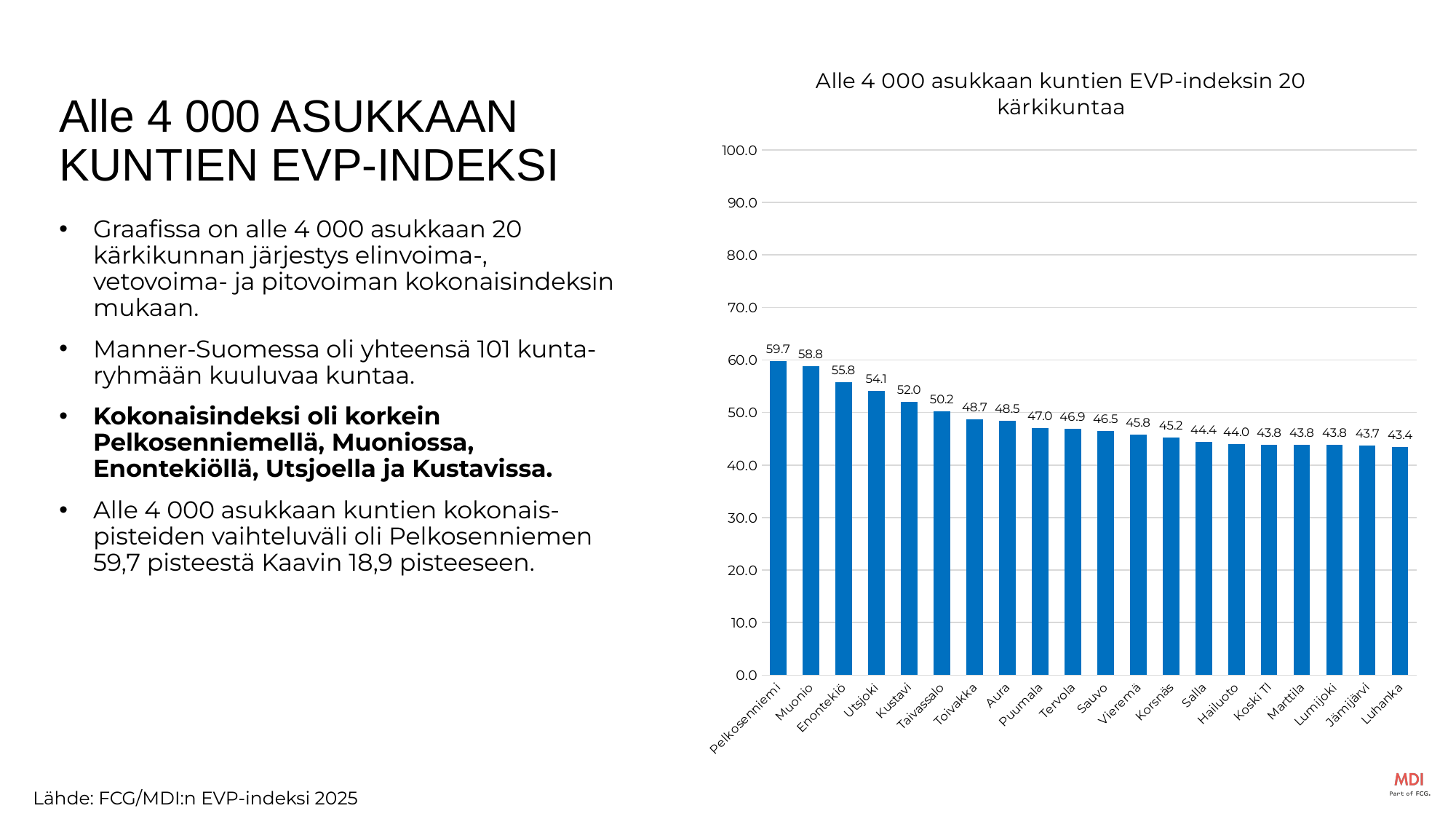

### Chart: Alle 4 000 asukkaan kuntien EVP-indeksin 20 kärkikuntaa

| Category | EVP-indeksi |
|---|---|
| Pelkosenniemi | 59.737657528861526 |
| Muonio | 58.8112530166724 |
| Enontekiö | 55.78383575242995 |
| Utsjoki | 54.14767222644351 |
| Kustavi | 52.02030671396788 |
| Taivassalo | 50.19481704320581 |
| Toivakka | 48.689060288783566 |
| Aura | 48.468735172693144 |
| Puumala | 46.99163753162812 |
| Tervola | 46.88081011504727 |
| Sauvo | 46.49362302894419 |
| Vieremä | 45.83800396548906 |
| Korsnäs | 45.239988301733106 |
| Salla | 44.43486014942011 |
| Hailuoto | 44.002657104275634 |
| Koski Tl | 43.81137083481554 |
| Marttila | 43.80772395667549 |
| Lumijoki | 43.804176246716196 |
| Jämijärvi | 43.691421026383026 |
| Luhanka | 43.429582625316186 |
Alle 4 000 ASUKKAAN KUNTIEN EVP-INDEKSI
Graafissa on alle 4 000 asukkaan 20 kärkikunnan järjestys elinvoima-, vetovoima- ja pitovoiman kokonaisindeksin mukaan.
Manner-Suomessa oli yhteensä 101 kunta-ryhmään kuuluvaa kuntaa.
Kokonaisindeksi oli korkein Pelkosenniemellä, Muoniossa, Enontekiöllä, Utsjoella ja Kustavissa.
Alle 4 000 asukkaan kuntien kokonais-pisteiden vaihteluväli oli Pelkosenniemen 59,7 pisteestä Kaavin 18,9 pisteeseen.

Lähde: FCG/MDI:n EVP-indeksi 2025